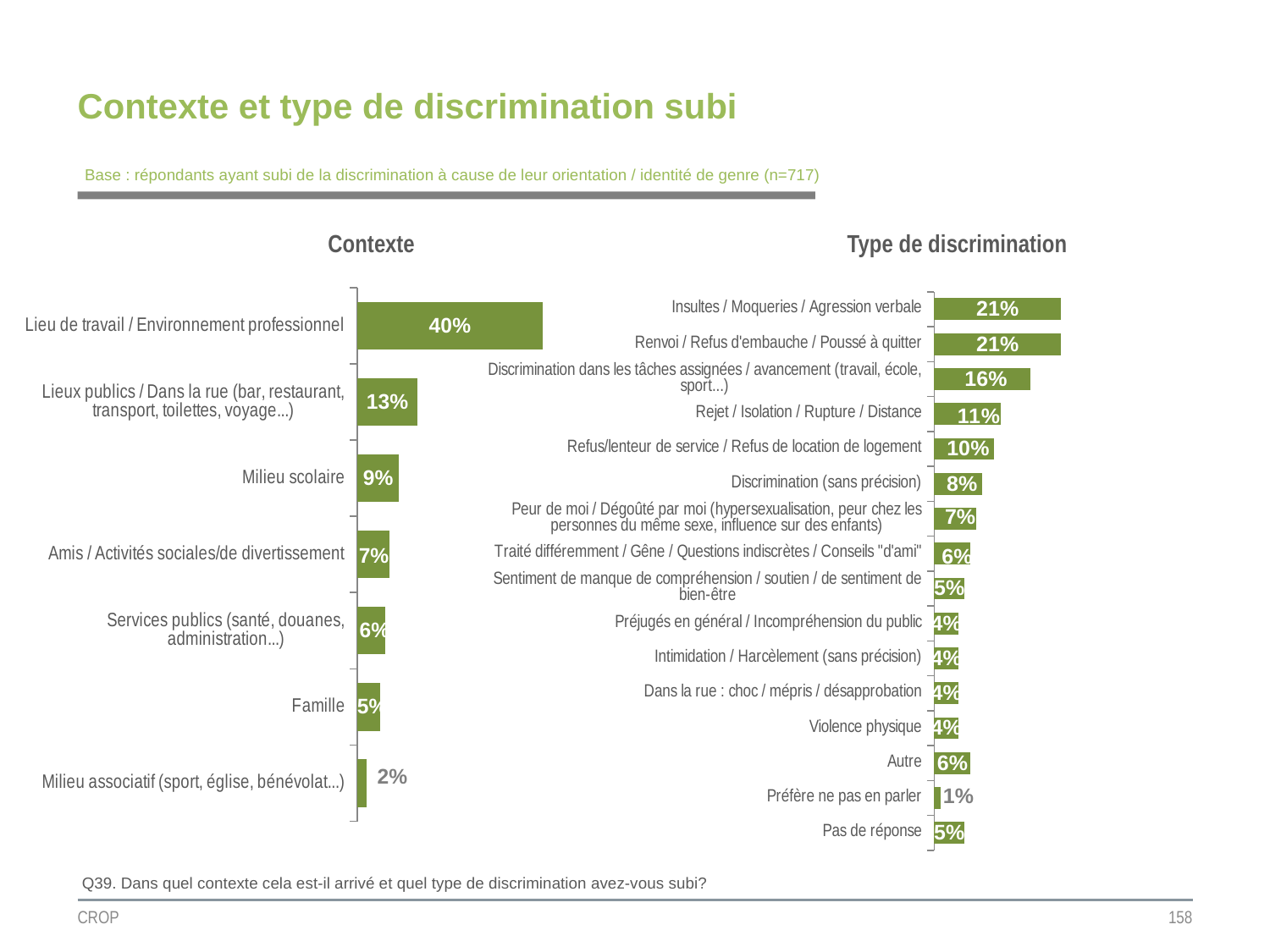

# Contexte et type de discrimination subi
Base : répondants ayant subi de la discrimination à cause de leur orientation / identité de genre (n=717)
Contexte
Type de discrimination

### Chart

| Category | Colonne2 |
|---|---|
| Lieu de travail / Environnement professionnel | 0.4 |
| Lieux publics / Dans la rue (bar, restaurant, transport, toilettes, voyage...) | 0.13 |
| Milieu scolaire | 0.09 |
| Amis / Activités sociales/de divertissement | 0.07 |
| Services publics (santé, douanes, administration...) | 0.06 |
| Famille | 0.05 |
| Milieu associatif (sport, église, bénévolat...) | 0.02 |

### Chart

| Category | Colonne2 |
|---|---|
| Insultes / Moqueries / Agression verbale | 0.21 |
| Renvoi / Refus d'embauche / Poussé à quitter | 0.21 |
| Discrimination dans les tâches assignées / avancement (travail, école, sport...) | 0.16 |
| Rejet / Isolation / Rupture / Distance | 0.11 |
| Refus/lenteur de service / Refus de location de logement | 0.1 |
| Discrimination (sans précision) | 0.08 |
| Peur de moi / Dégoûté par moi (hypersexualisation, peur chez les personnes du même sexe, influence sur des enfants) | 0.07 |
| Traité différemment / Gêne / Questions indiscrètes / Conseils "d'ami" | 0.06 |
| Sentiment de manque de compréhension / soutien / de sentiment de bien-être | 0.05 |
| Préjugés en général / Incompréhension du public | 0.04 |
| Intimidation / Harcèlement (sans précision) | 0.04 |
| Dans la rue : choc / mépris / désapprobation | 0.04 |
| Violence physique | 0.04 |
| Autre | 0.06 |
| Préfère ne pas en parler | 0.01 |
| Pas de réponse | 0.05 |
Q39. Dans quel contexte cela est-il arrivé et quel type de discrimination avez-vous subi?
CROP
158